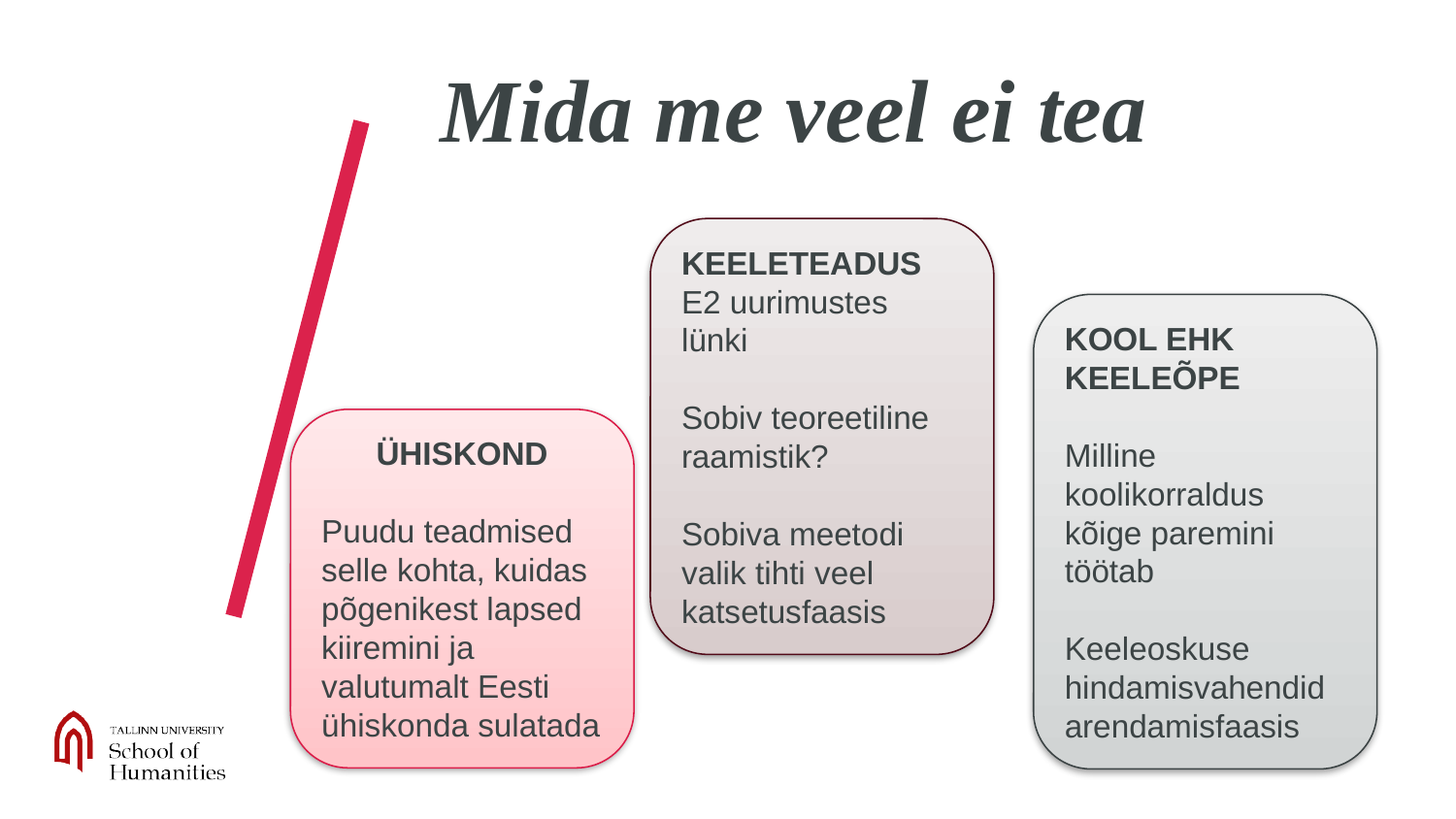

# Mida me veel ei tea
Keeleteadus
E2 uurimustes lünki

Sobiv teoreetiline raamistik?

Sobiva meetodi valik tihti veel katsetusfaasis
Kool ehk keeleõpe

Milline koolikorraldus kõige paremini töötab

Keeleoskuse hindamisvahendid arendamisfaasis
Ühiskond

Puudu teadmised selle kohta, kuidas põgenikest lapsed kiiremini ja valutumalt Eesti ühiskonda sulatada